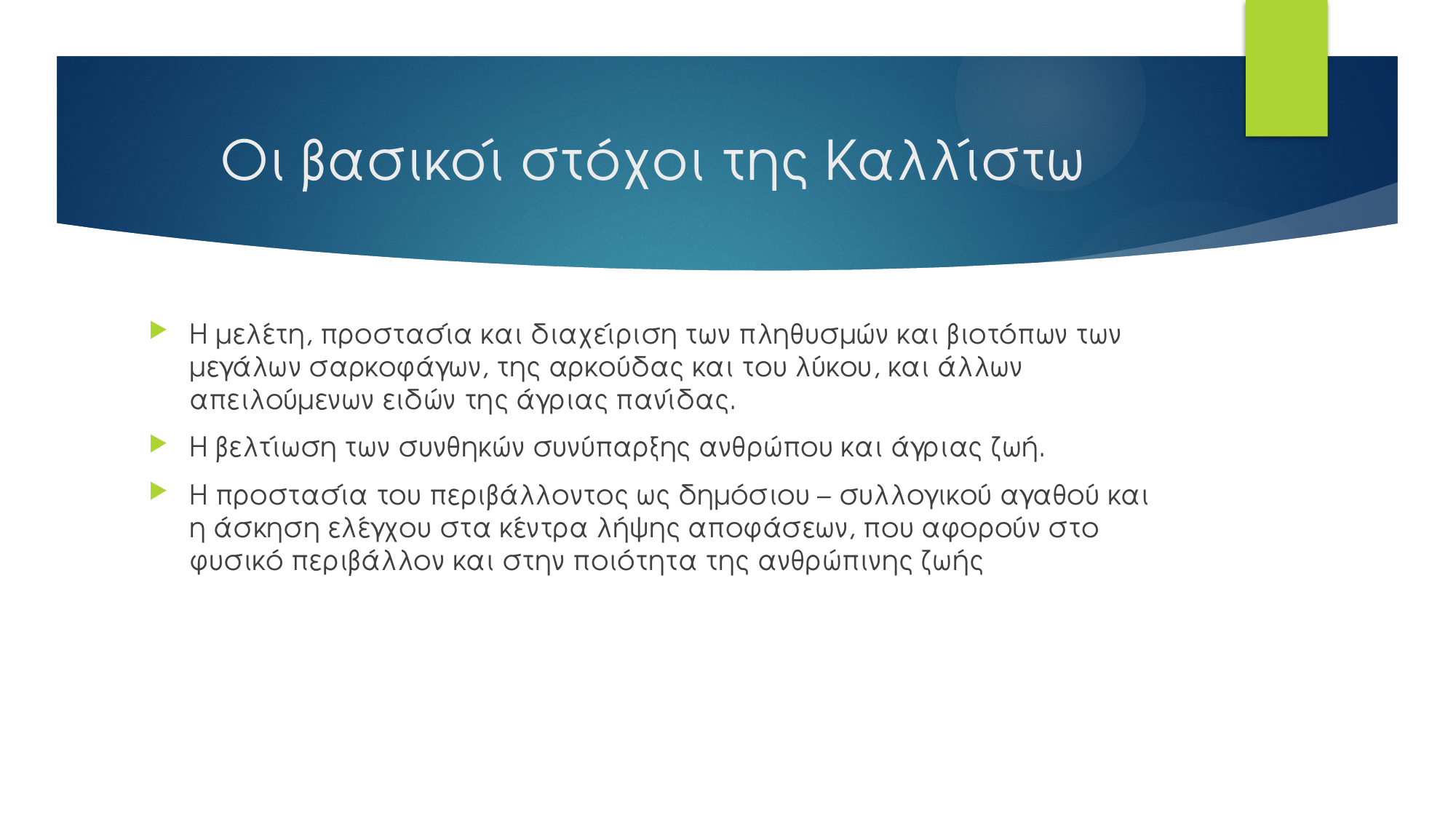

# Οι βασικοί στόχοι της Καλλίστω
Η μελέτη, προστασία και διαχείριση των πληθυσμών και βιοτόπων των μεγάλων σαρκοφάγων, της αρκούδας και του λύκου, και άλλων απειλούμενων ειδών της άγριας πανίδας.
Η βελτίωση των συνθηκών συνύπαρξης ανθρώπου και άγριας ζωή.
Η προστασία του περιβάλλοντος ως δημόσιου – συλλογικού αγαθού και η άσκηση ελέγχου στα κέντρα λήψης αποφάσεων, που αφορούν στο φυσικό περιβάλλον και στην ποιότητα της ανθρώπινης ζωής